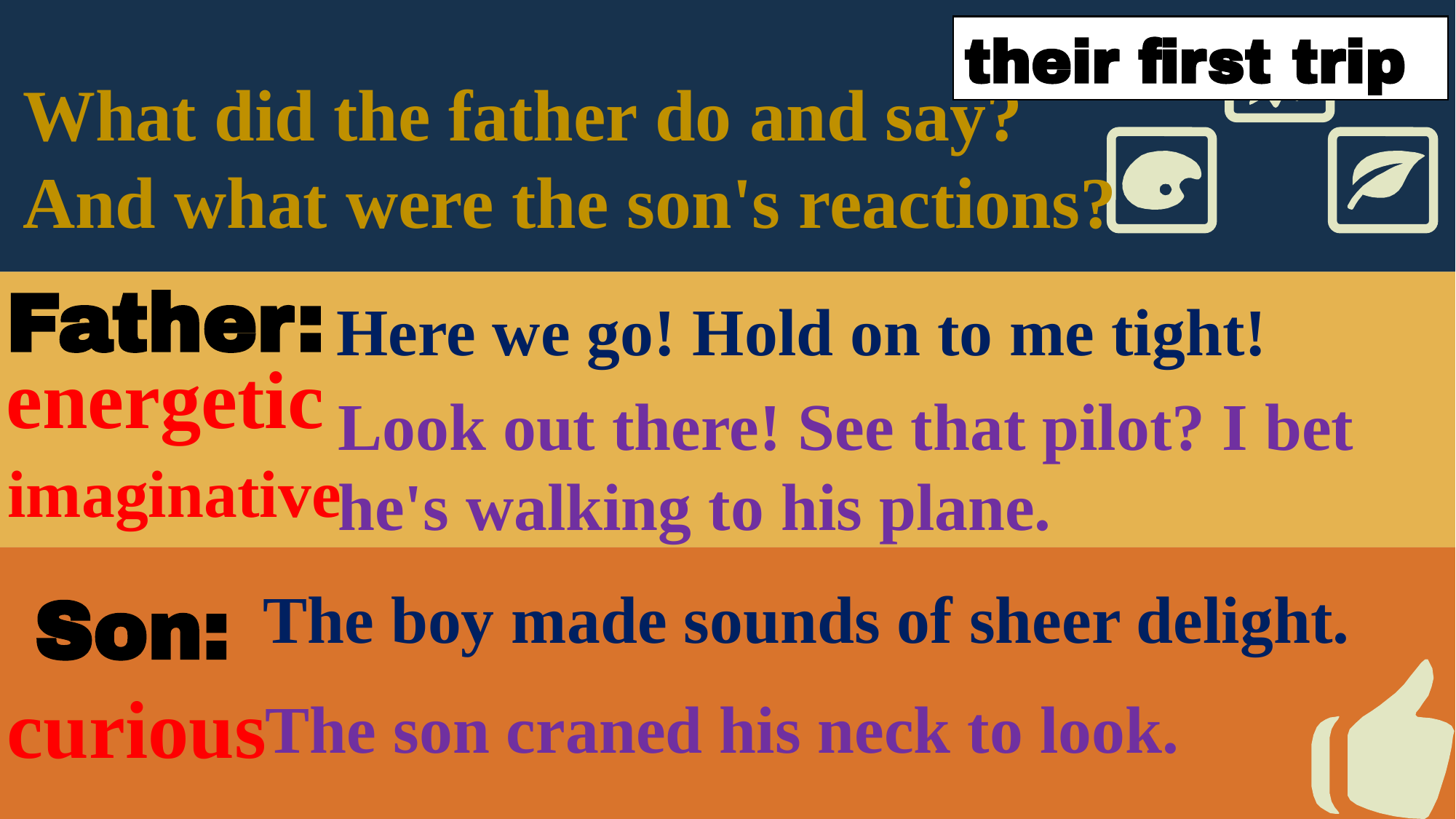

their first trip
What did the father do and say? And what were the son's reactions?
Father:

Here we go! Hold on to me tight!
energetic
Look out there! See that pilot? I bet he's walking to his plane.
imaginative

Son:
The boy made sounds of sheer delight.

curious
The son craned his neck to look.